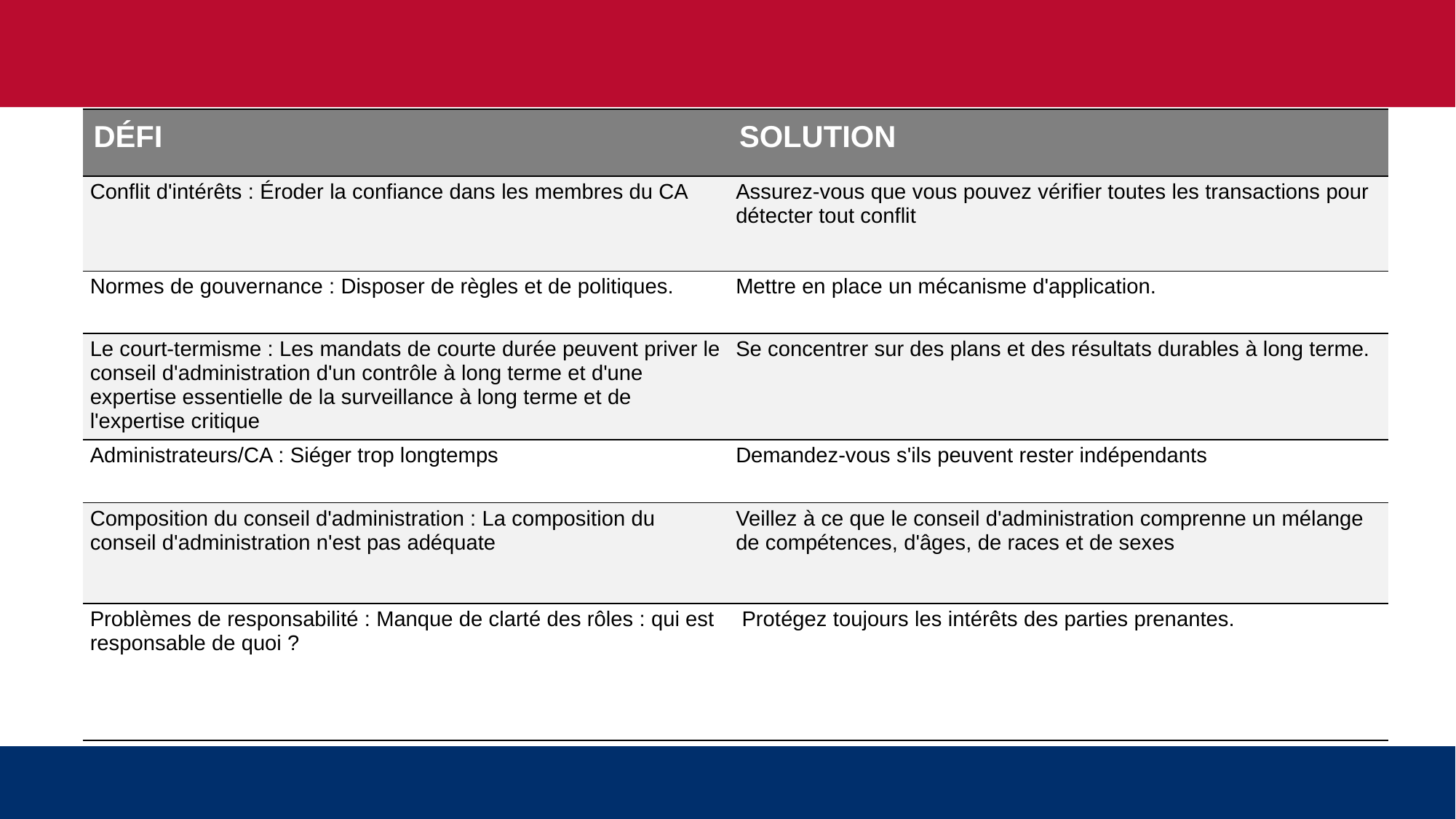

| DÉFI | SOLUTION |
| --- | --- |
| Conflit d'intérêts : Éroder la confiance dans les membres du CA | Assurez-vous que vous pouvez vérifier toutes les transactions pour détecter tout conflit |
| Normes de gouvernance : Disposer de règles et de politiques. | Mettre en place un mécanisme d'application. |
| Le court-termisme : Les mandats de courte durée peuvent priver le conseil d'administration d'un contrôle à long terme et d'une expertise essentielle de la surveillance à long terme et de l'expertise critique | Se concentrer sur des plans et des résultats durables à long terme. |
| Administrateurs/CA : Siéger trop longtemps | Demandez-vous s'ils peuvent rester indépendants |
| Composition du conseil d'administration : La composition du conseil d'administration n'est pas adéquate | Veillez à ce que le conseil d'administration comprenne un mélange de compétences, d'âges, de races et de sexes |
| Problèmes de responsabilité : Manque de clarté des rôles : qui est responsable de quoi ? | Protégez toujours les intérêts des parties prenantes. |